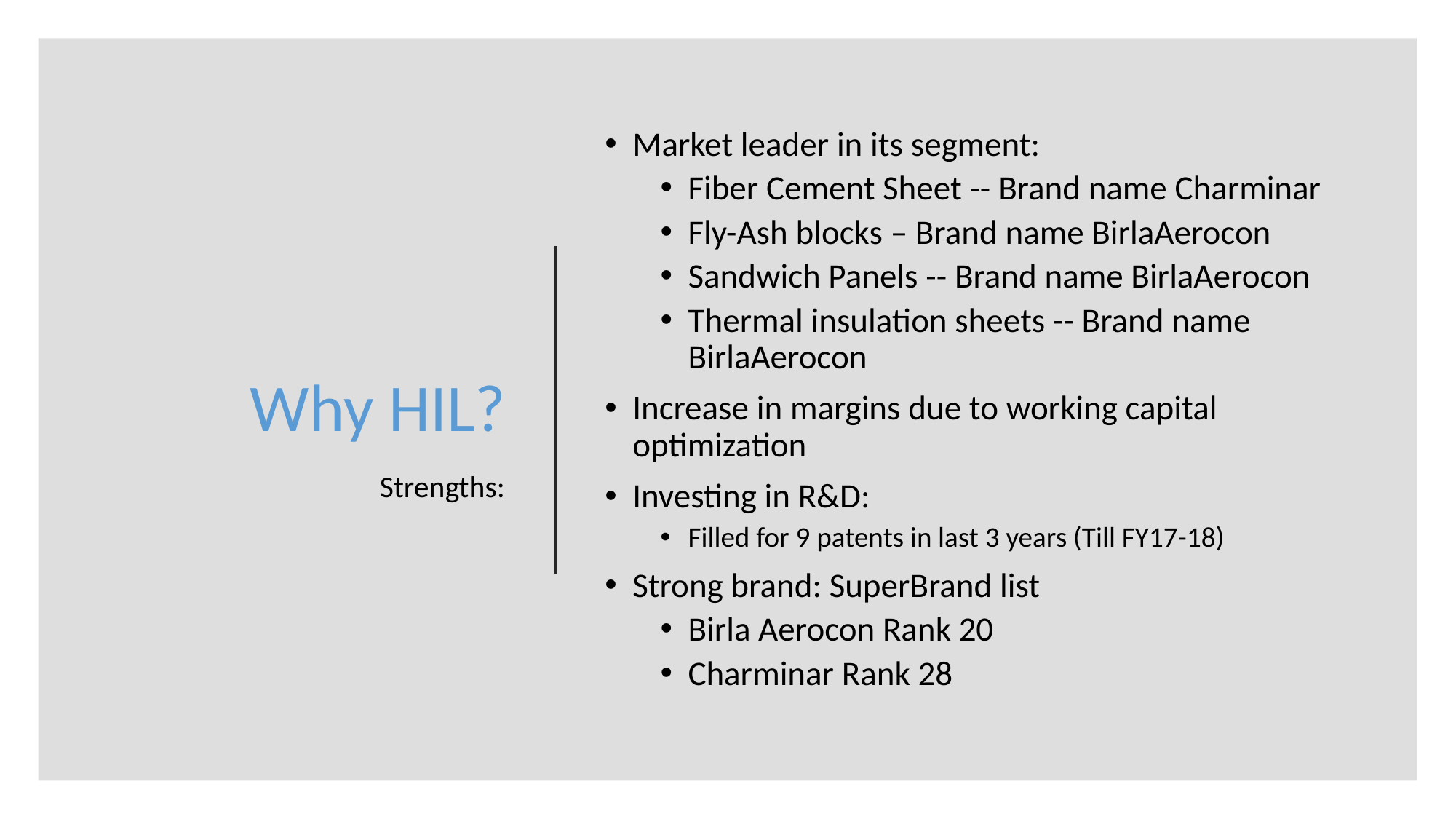

# Why HIL?
Market leader in its segment:
Fiber Cement Sheet -- Brand name Charminar
Fly-Ash blocks – Brand name BirlaAerocon
Sandwich Panels -- Brand name BirlaAerocon
Thermal insulation sheets -- Brand name BirlaAerocon
Increase in margins due to working capital optimization
Investing in R&D:
Filled for 9 patents in last 3 years (Till FY17-18)
Strong brand: SuperBrand list
Birla Aerocon Rank 20
Charminar Rank 28
Strengths: